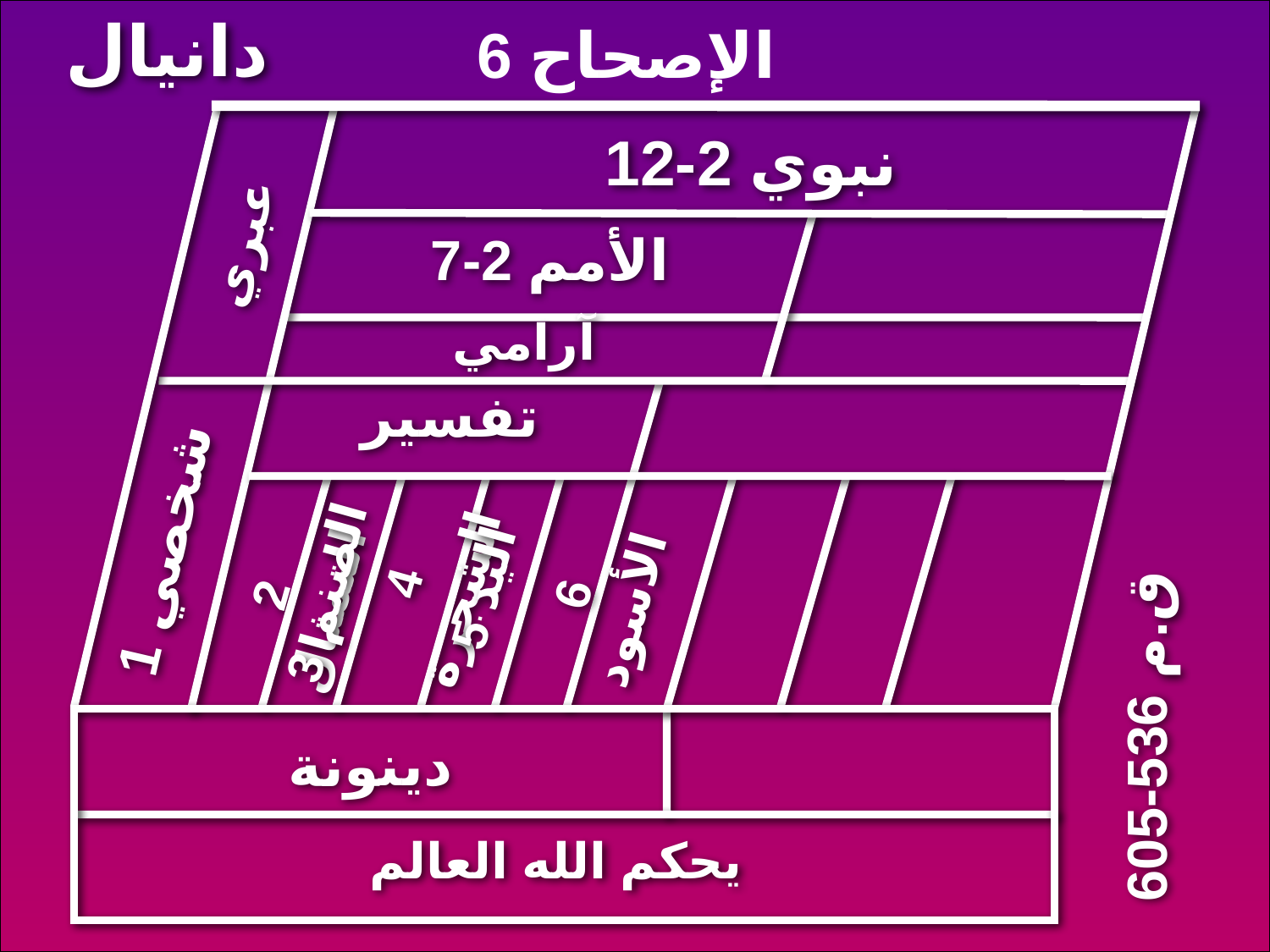

دانيال
الإصحاح 6

نبوي 2-12
عبري

الأمم 2-7

آرامي

تفسير

1 شخصي

4 الشجرة
5 اليد
3 الصنم
6 الأسود
2 التمثال
605-536 ق.م

دينونة

يحكم الله العالم